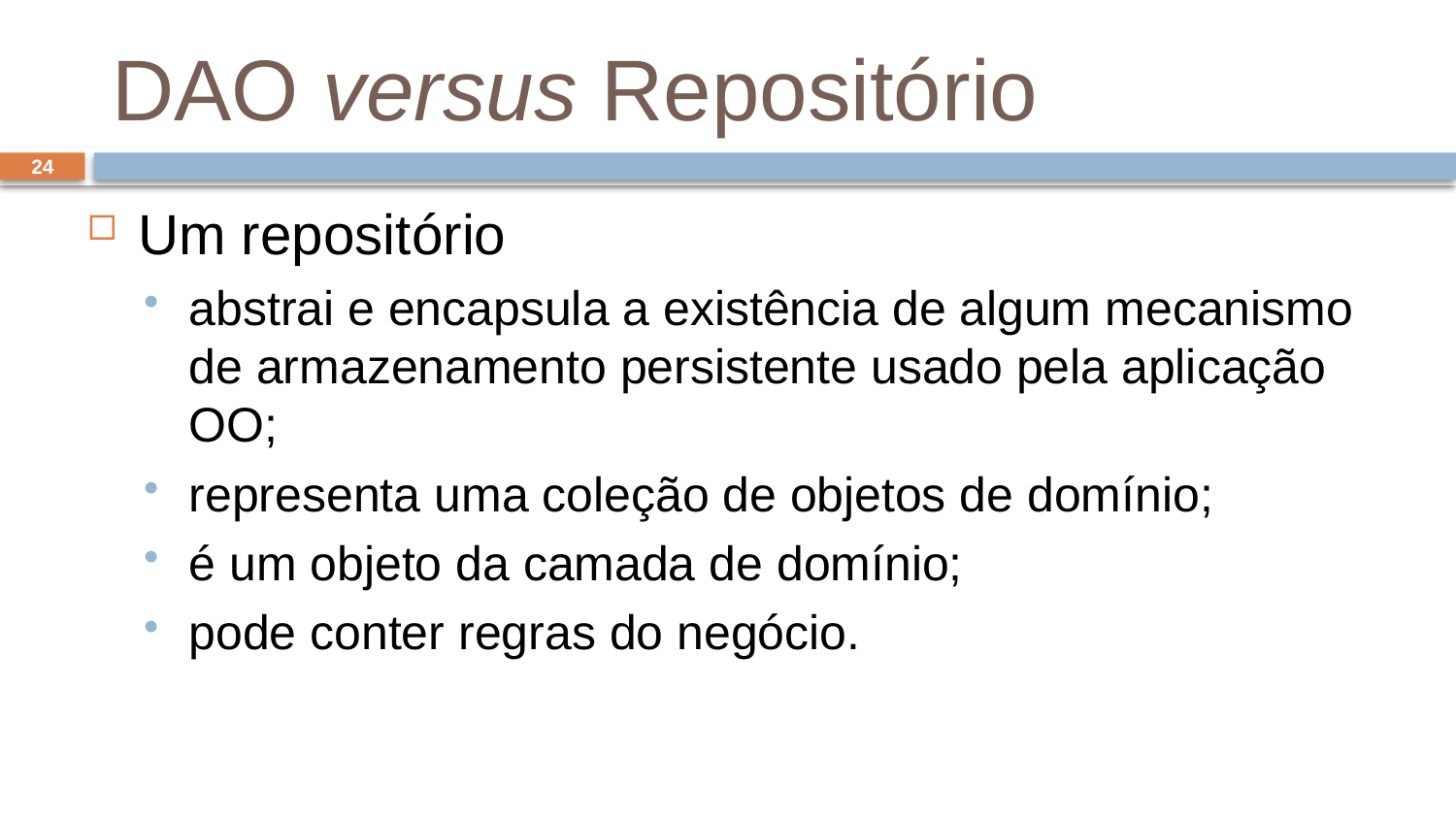

# DAO versus Repositório
24
Um repositório
abstrai e encapsula a existência de algum mecanismo de armazenamento persistente usado pela aplicação OO;
representa uma coleção de objetos de domínio;
é um objeto da camada de domínio;
pode conter regras do negócio.